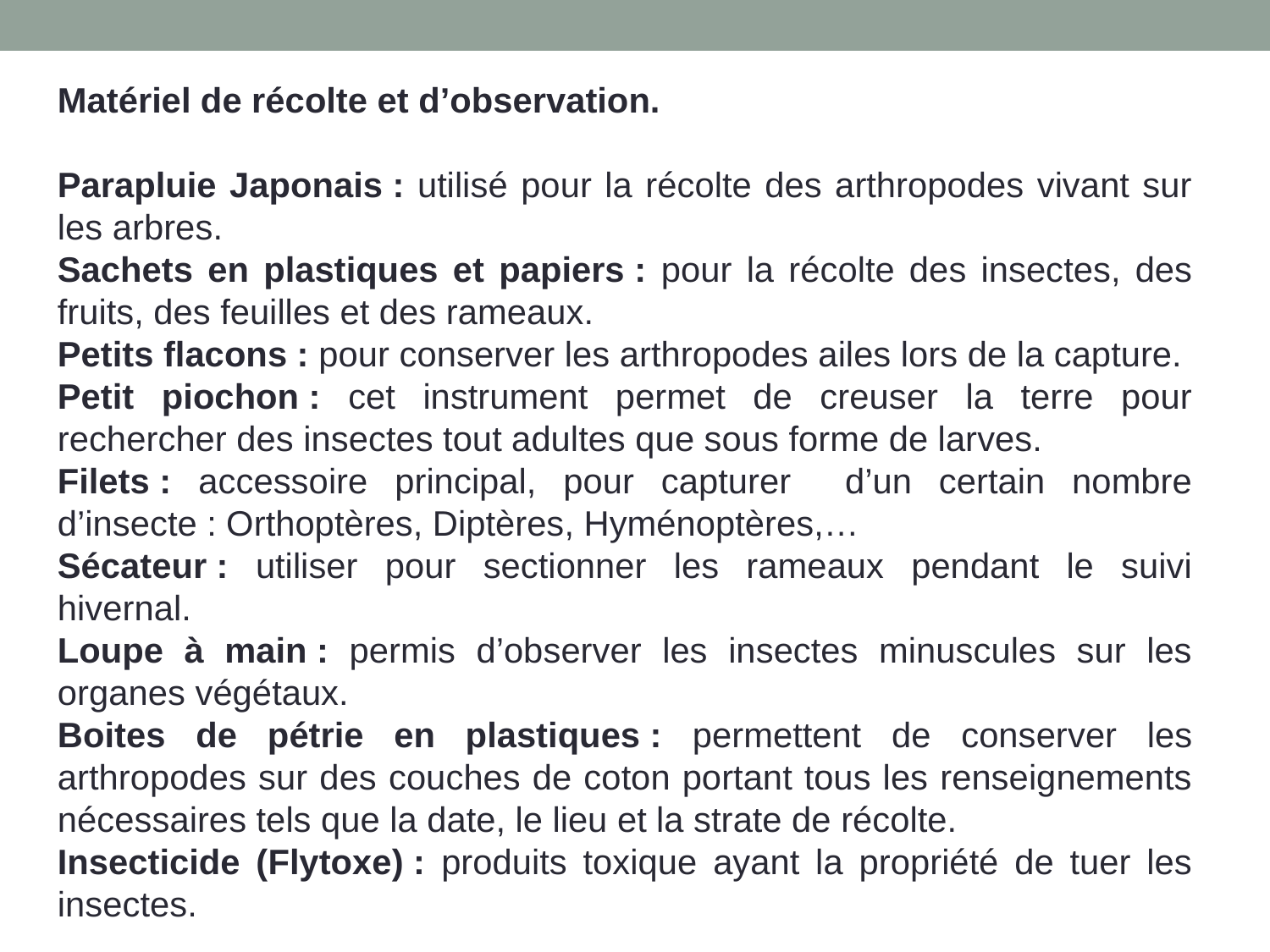

Matériel de récolte et d’observation.

Parapluie Japonais : utilisé pour la récolte des arthropodes vivant sur les arbres.
Sachets en plastiques et papiers : pour la récolte des insectes, des fruits, des feuilles et des rameaux.
Petits flacons : pour conserver les arthropodes ailes lors de la capture.
Petit piochon : cet instrument permet de creuser la terre pour rechercher des insectes tout adultes que sous forme de larves.
Filets : accessoire principal, pour capturer  d’un certain nombre d’insecte : Orthoptères, Diptères, Hyménoptères,…
Sécateur : utiliser pour sectionner les rameaux pendant le suivi hivernal.
Loupe à main : permis d’observer les insectes minuscules sur les organes végétaux.
Boites de pétrie en plastiques : permettent de conserver les arthropodes sur des couches de coton portant tous les renseignements nécessaires tels que la date, le lieu et la strate de récolte.
Insecticide (Flytoxe) : produits toxique ayant la propriété de tuer les insectes.